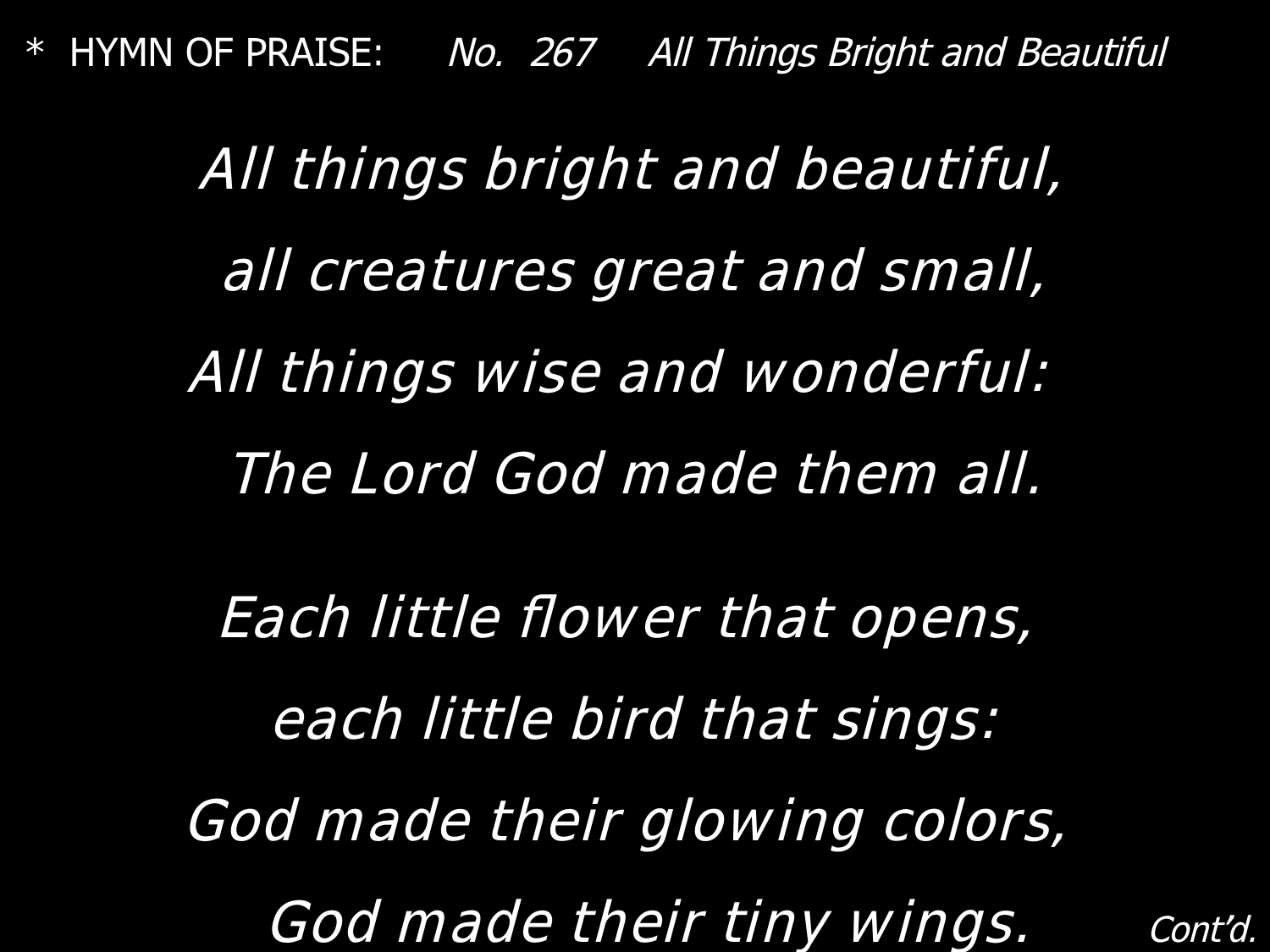

*  HYMN OF PRAISE:     No.  267	All Things Bright and Beautiful

 All things bright and beautiful,
all creatures great and small,
All things wise and wonderful:
The Lord God made them all.

Each little flower that opens,
each little bird that sings:
God made their glowing colors,
God made their tiny wings.       Cont’d.